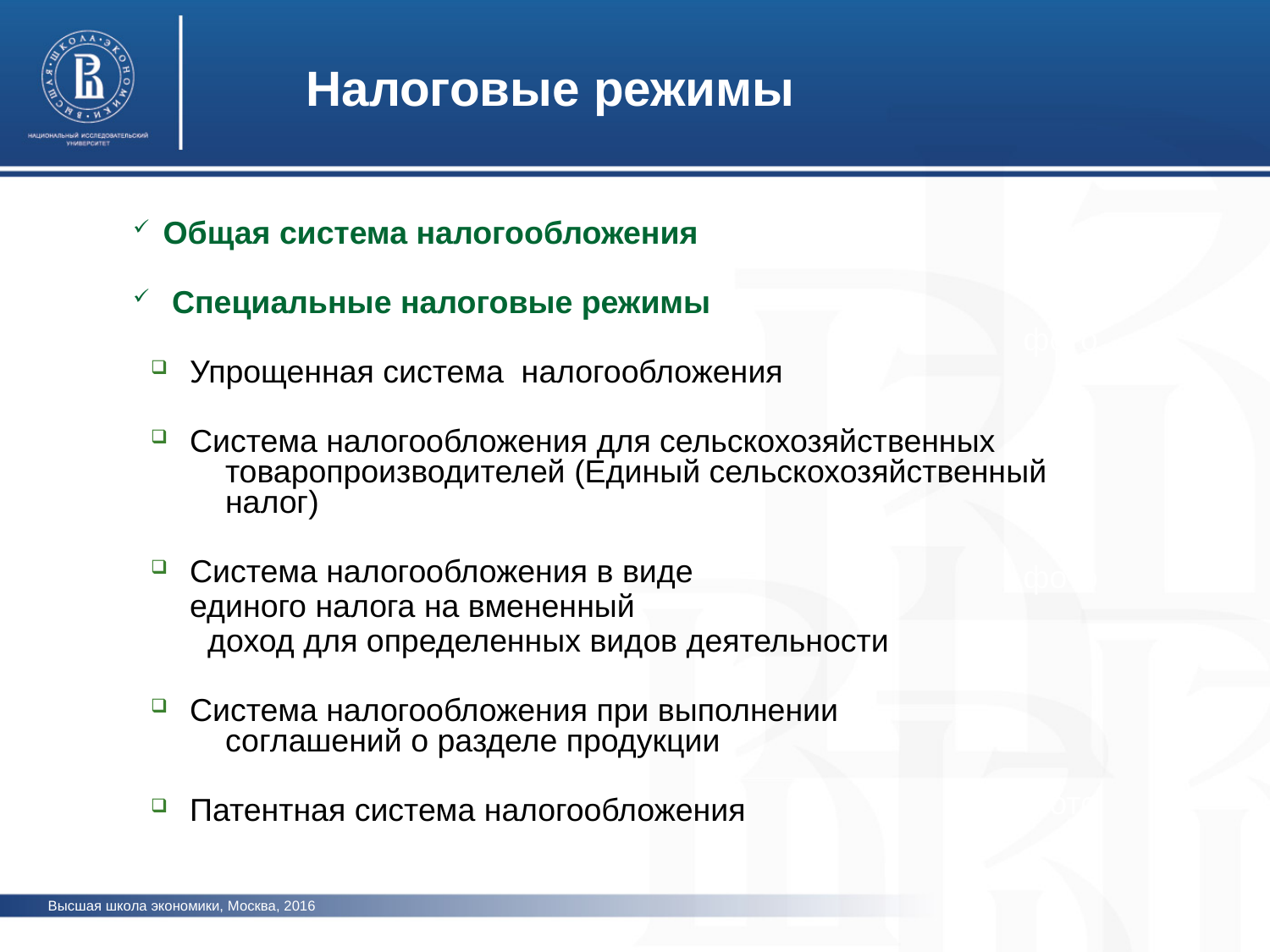

Налоговые режимы
Общая система налогообложения

 Специальные налоговые режимы

 Упрощенная система  налогообложения

 Система налогообложения для сельскохозяйственных
     товаропроизводителей (Единый сельскохозяйственный
     налог)

 Система налогообложения в виде
 единого налога на вмененный
   доход для определенных видов деятельности

 Система налогообложения при выполнении
     соглашений о разделе продукции

 Патентная система налогообложения
фото
фото
фото
Высшая школа экономики, Москва, 2016